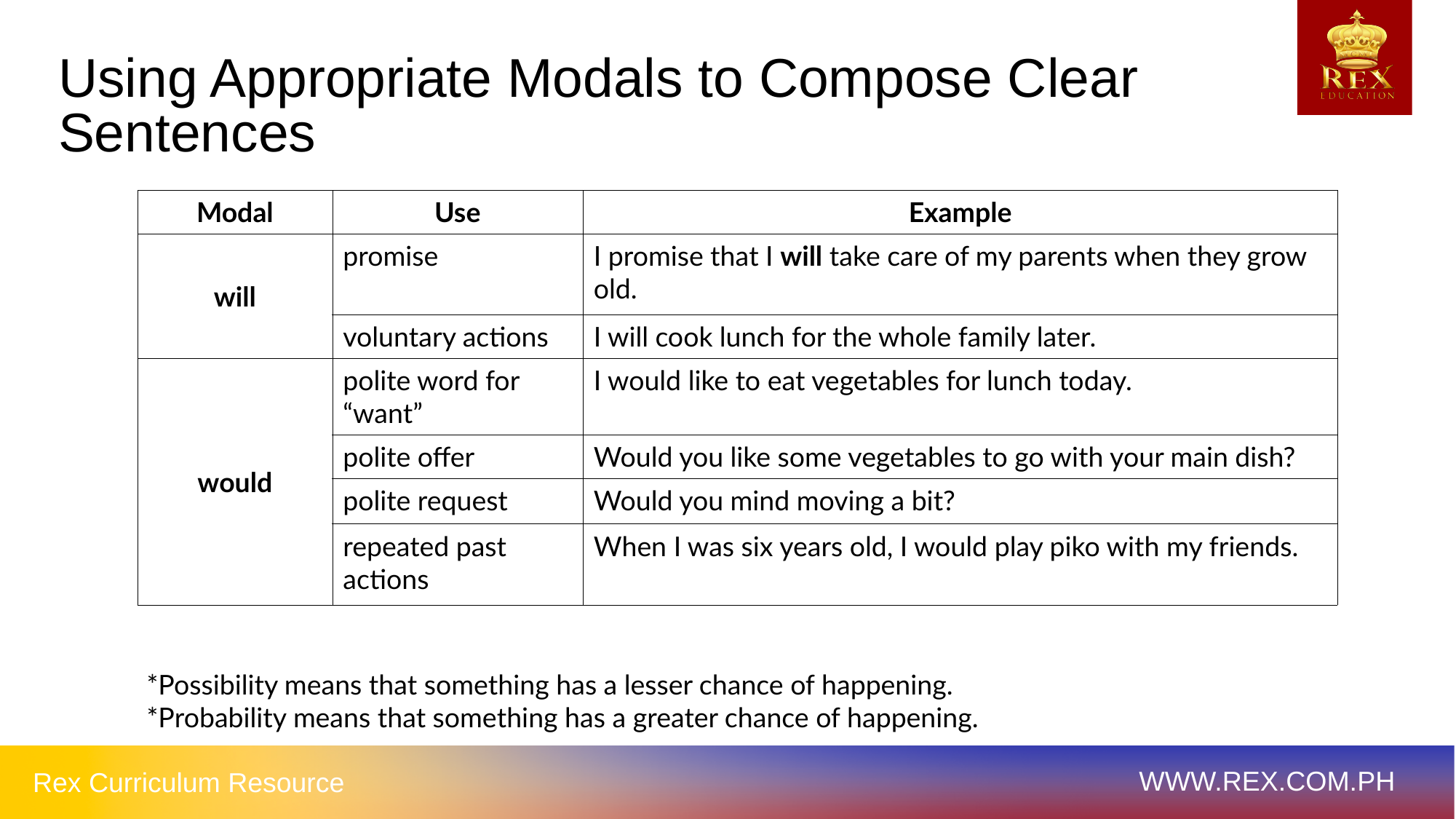

Using Appropriate Modals to Compose Clear Sentences
| Modal | Use | Example |
| --- | --- | --- |
| will | promise | I promise that I will take care of my parents when they grow old. |
|  | voluntary actions | I will cook lunch for the whole family later. |
| would | polite word for “want” | I would like to eat vegetables for lunch today. |
|  | polite offer | Would you like some vegetables to go with your main dish? |
|  | polite request | Would you mind moving a bit? |
|  | repeated past actions | When I was six years old, I would play piko with my friends. |
*Possibility means that something has a lesser chance of happening.
*Probability means that something has a greater chance of happening.